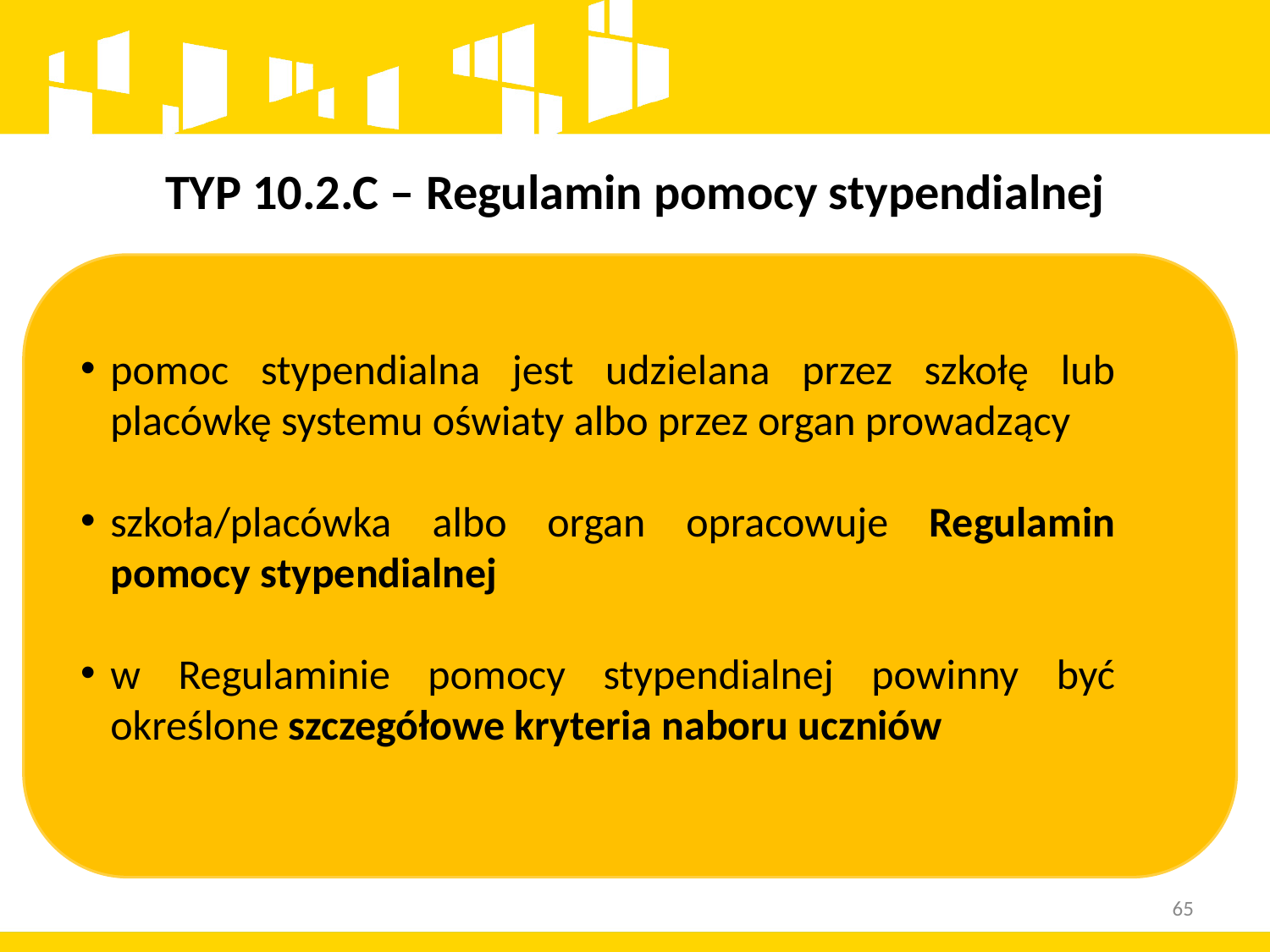

# TYP 10.2.C – Regulamin pomocy stypendialnej

pomoc stypendialna jest udzielana przez szkołę lub placówkę systemu oświaty albo przez organ prowadzący

szkoła/placówka albo organ opracowuje Regulamin pomocy stypendialnej

w Regulaminie pomocy stypendialnej powinny być określone szczegółowe kryteria naboru uczniów

65